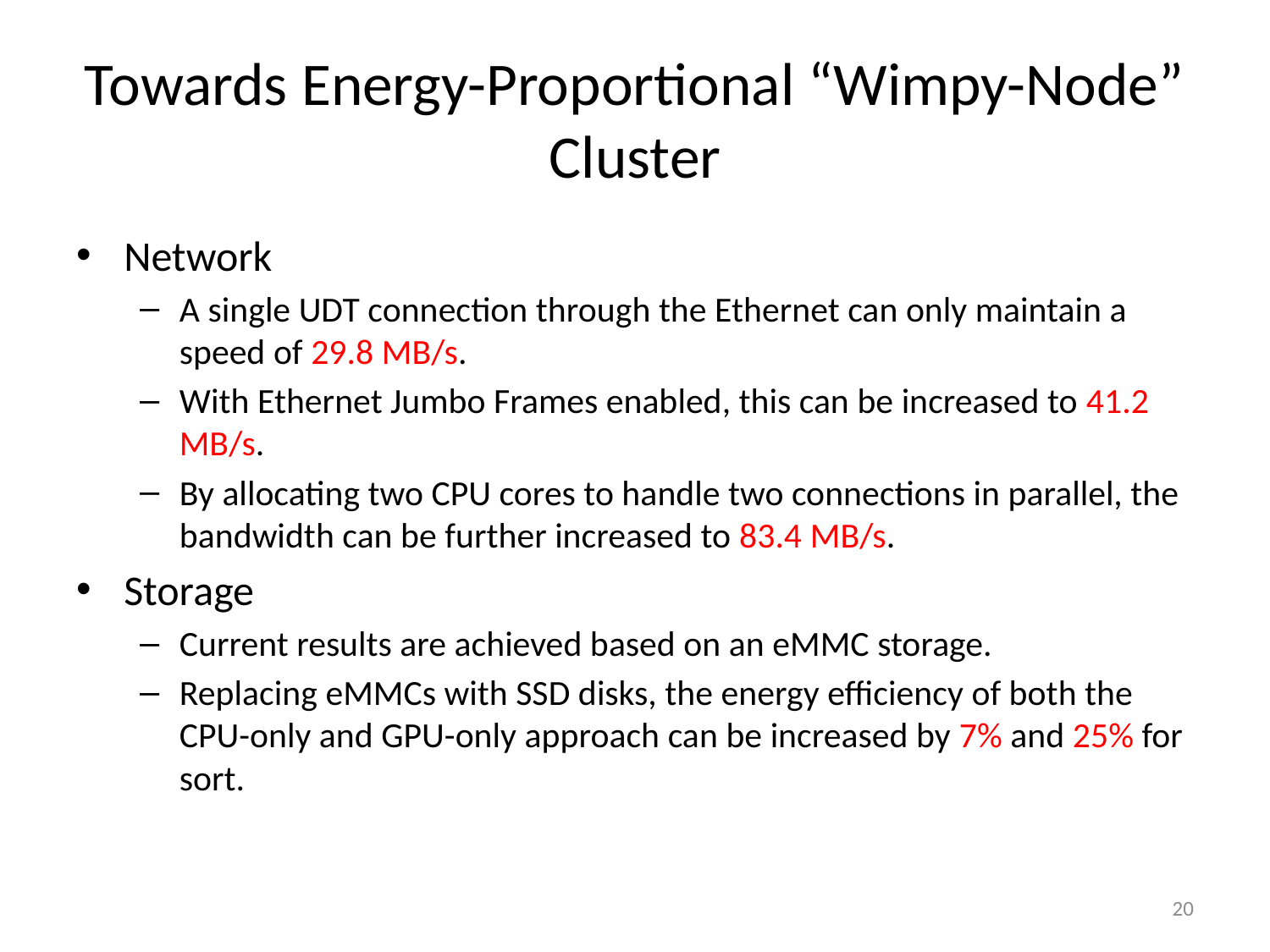

# Towards Energy-Proportional “Wimpy-Node” Cluster
Network
A single UDT connection through the Ethernet can only maintain a speed of 29.8 MB/s.
With Ethernet Jumbo Frames enabled, this can be increased to 41.2 MB/s.
By allocating two CPU cores to handle two connections in parallel, the bandwidth can be further increased to 83.4 MB/s.
Storage
Current results are achieved based on an eMMC storage.
Replacing eMMCs with SSD disks, the energy efficiency of both the CPU-only and GPU-only approach can be increased by 7% and 25% for sort.
20